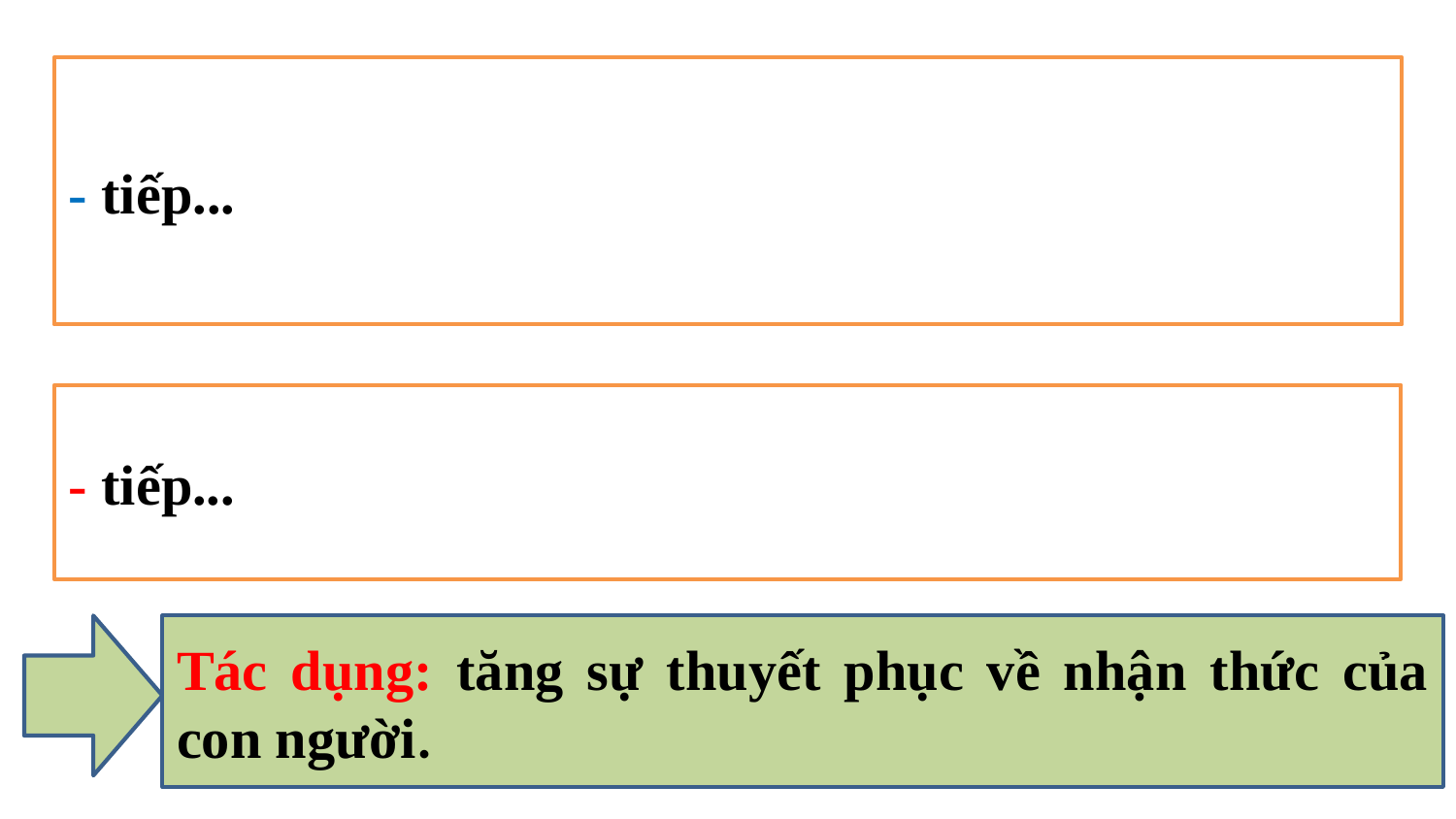

- tiếp...
- tiếp...

Tác dụng: tăng sự thuyết phục về nhận thức của con người.